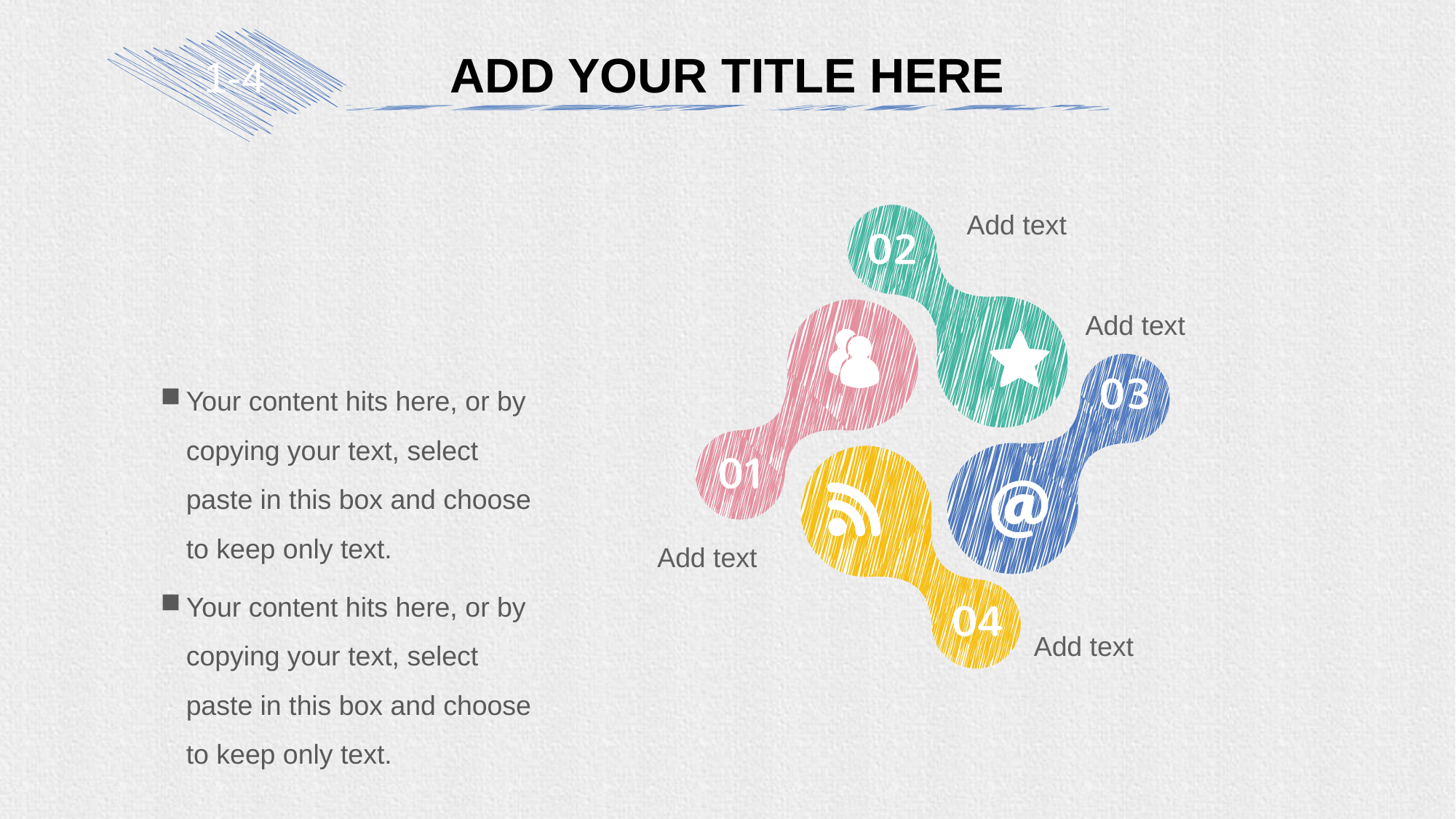

ADD YOUR TITLE HERE
1-4
Add text

Add text

Your content hits here, or by copying your text, select paste in this box and choose to keep only text.
Your content hits here, or by copying your text, select paste in this box and choose to keep only text.

Add text
Add text